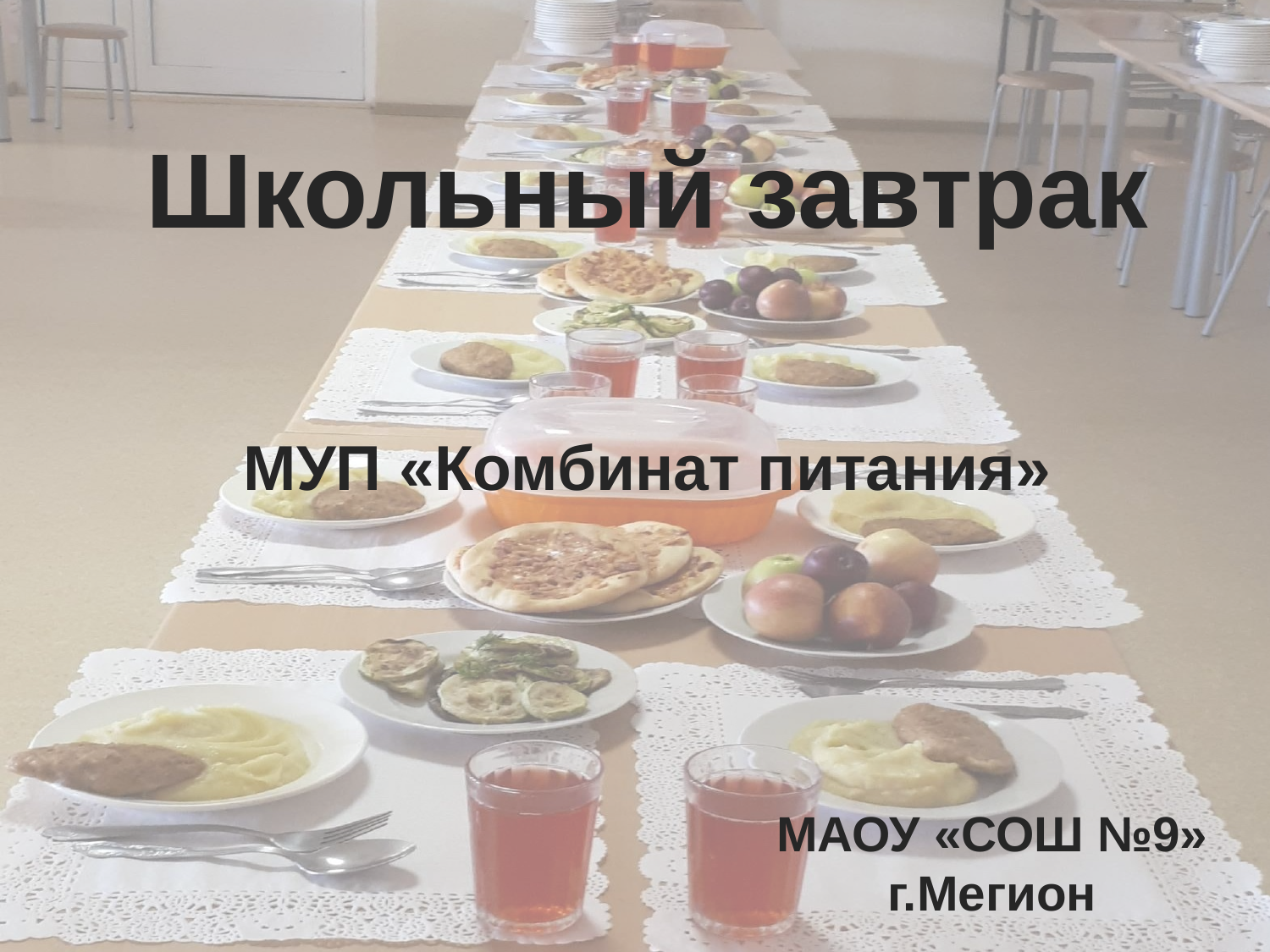

Школьный завтрак

МУП «Комбинат питания»
МАОУ «СОШ №9» г.Мегион